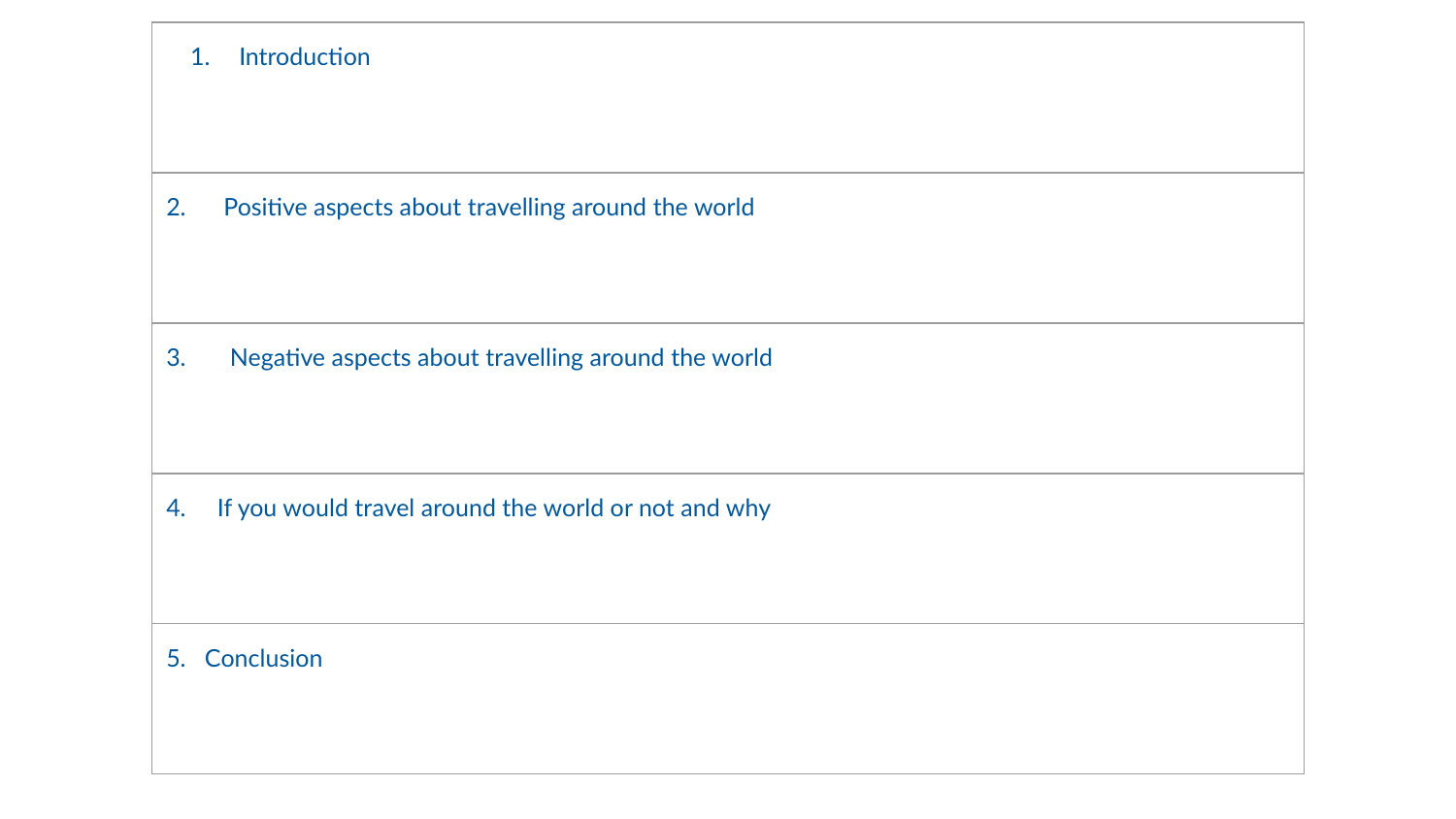

| Introduction |
| --- |
| 2. Positive aspects about travelling around the world |
| 3. Negative aspects about travelling around the world |
| 4. If you would travel around the world or not and why |
| 5. Conclusion |